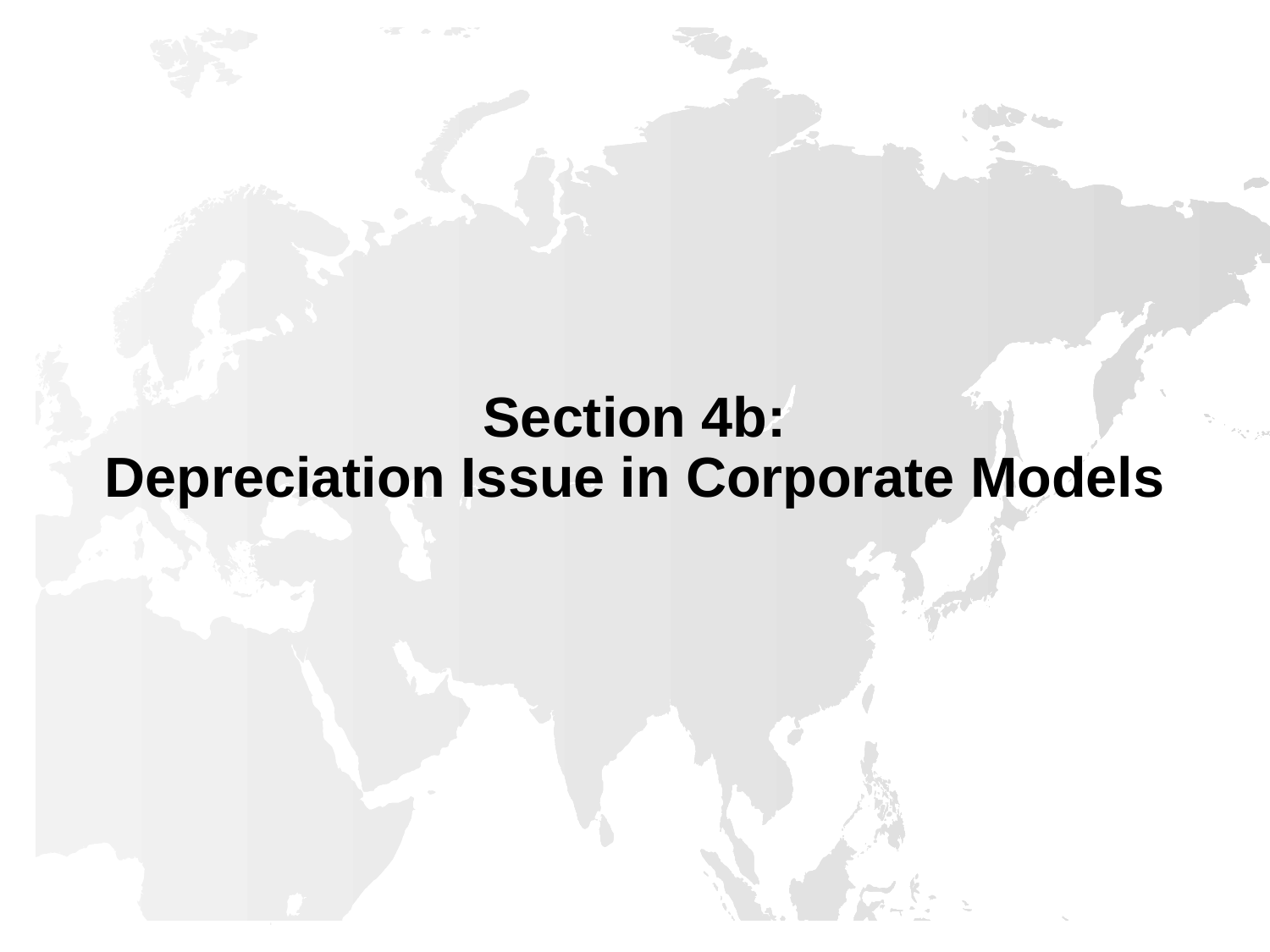

# Section 4b: Depreciation Issue in Corporate Models